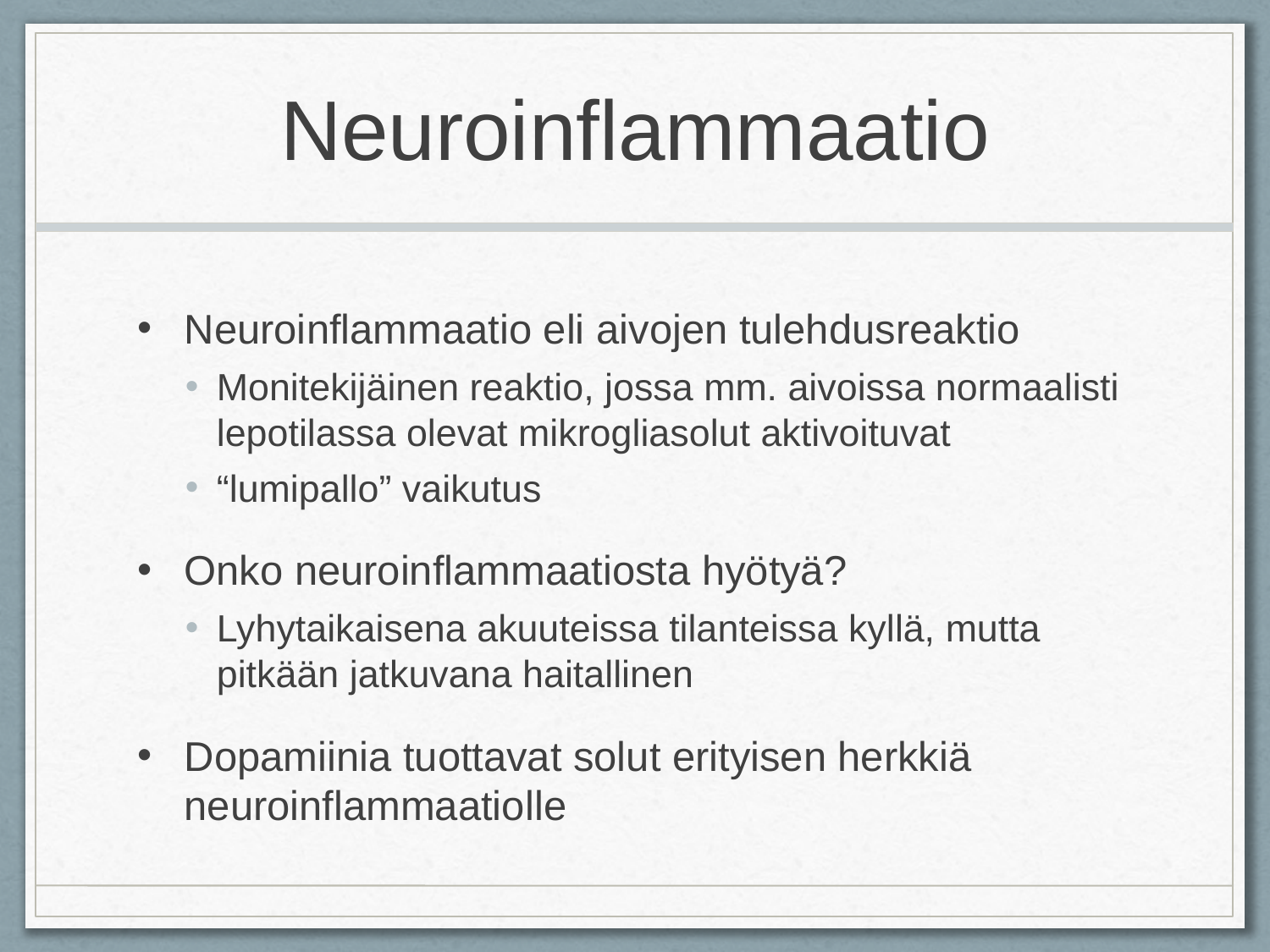

# Neuroinflammaatio
Neuroinflammaatio eli aivojen tulehdusreaktio
Monitekijäinen reaktio, jossa mm. aivoissa normaalisti lepotilassa olevat mikrogliasolut aktivoituvat
“lumipallo” vaikutus
Onko neuroinflammaatiosta hyötyä?
Lyhytaikaisena akuuteissa tilanteissa kyllä, mutta pitkään jatkuvana haitallinen
Dopamiinia tuottavat solut erityisen herkkiä neuroinflammaatiolle